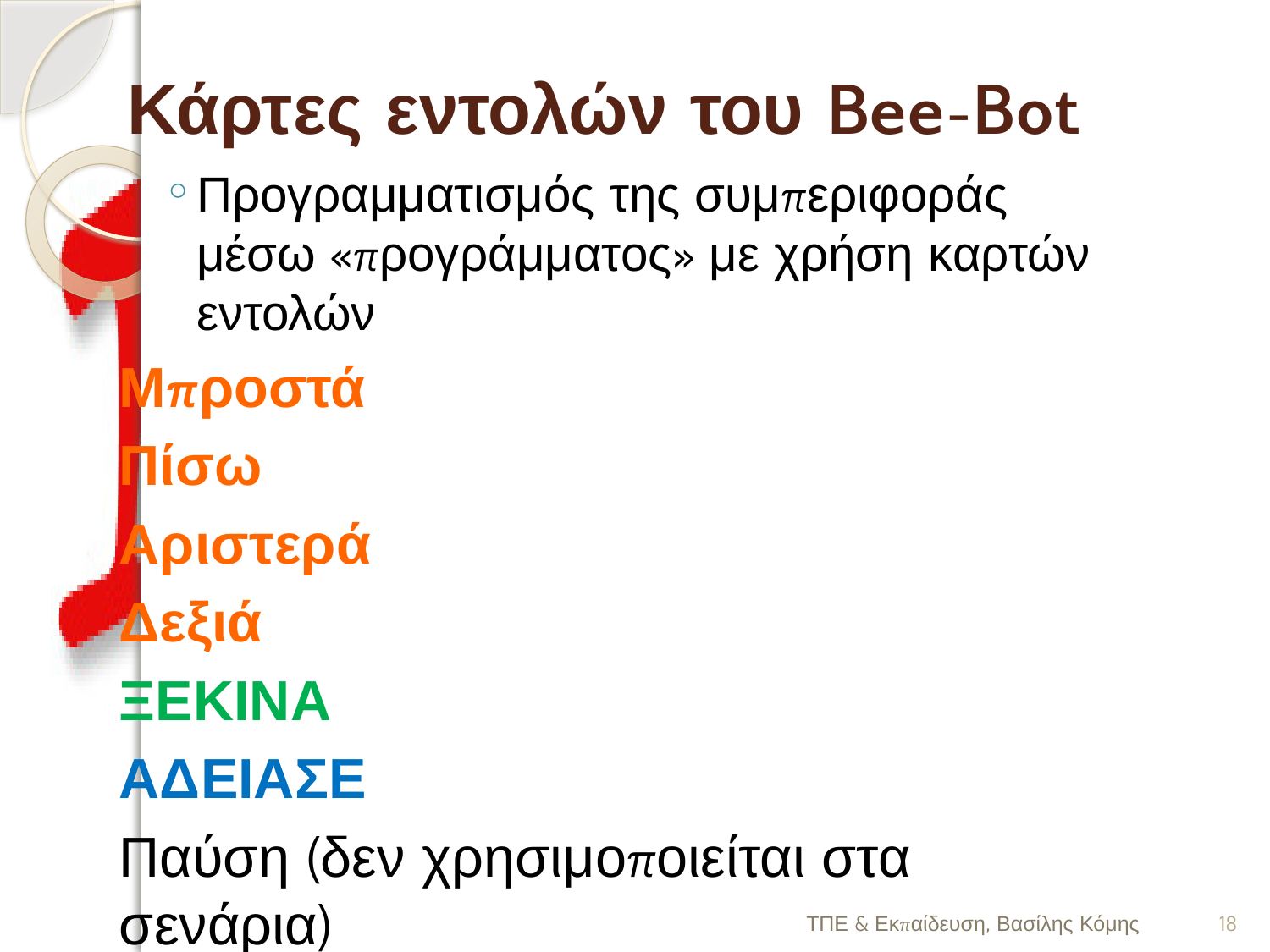

# Κάρτες εντολών του Bee-Bot
Προγραμματισμός της συμπεριφοράς μέσω «προγράμματος» με χρήση καρτών εντολών
Μπροστά
Πίσω
Αριστερά
Δεξιά
ΞΕΚΙΝΑ
ΑΔΕΙΑΣΕ
Παύση (δεν χρησιμοποιείται στα σενάρια)
ΤΠΕ & Εκπαίδευση, Βασίλης Κόμης
18